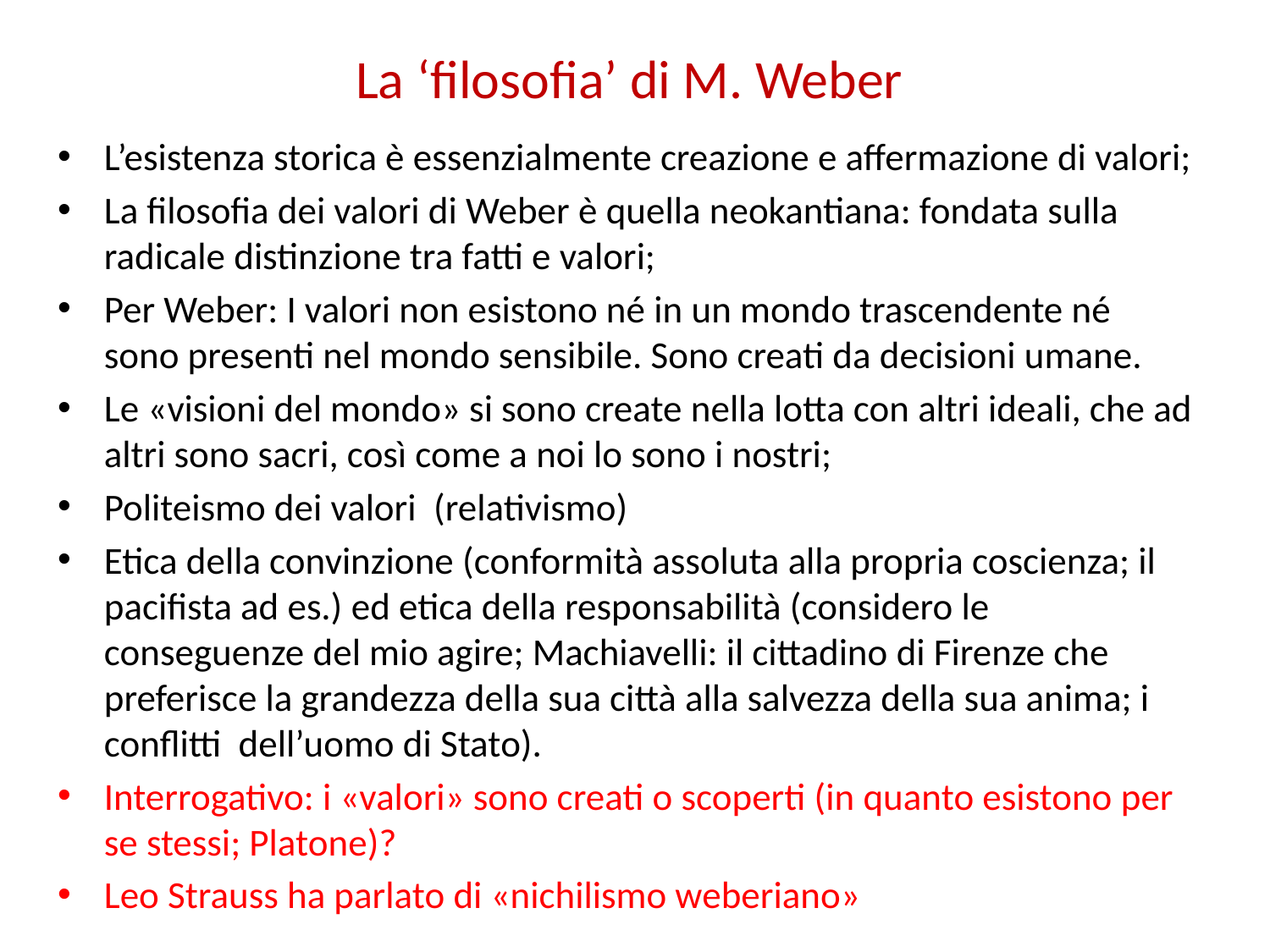

# La ‘filosofia’ di M. Weber
L’esistenza storica è essenzialmente creazione e affermazione di valori;
La filosofia dei valori di Weber è quella neokantiana: fondata sulla radicale distinzione tra fatti e valori;
Per Weber: I valori non esistono né in un mondo trascendente né sono presenti nel mondo sensibile. Sono creati da decisioni umane.
Le «visioni del mondo» si sono create nella lotta con altri ideali, che ad altri sono sacri, così come a noi lo sono i nostri;
Politeismo dei valori  (relativismo)
Etica della convinzione (conformità assoluta alla propria coscienza; il pacifista ad es.) ed etica della responsabilità (considero le conseguenze del mio agire; Machiavelli: il cittadino di Firenze che preferisce la grandezza della sua città alla salvezza della sua anima; i conflitti  dell’uomo di Stato).
Interrogativo: i «valori» sono creati o scoperti (in quanto esistono per se stessi; Platone)?
Leo Strauss ha parlato di «nichilismo weberiano»